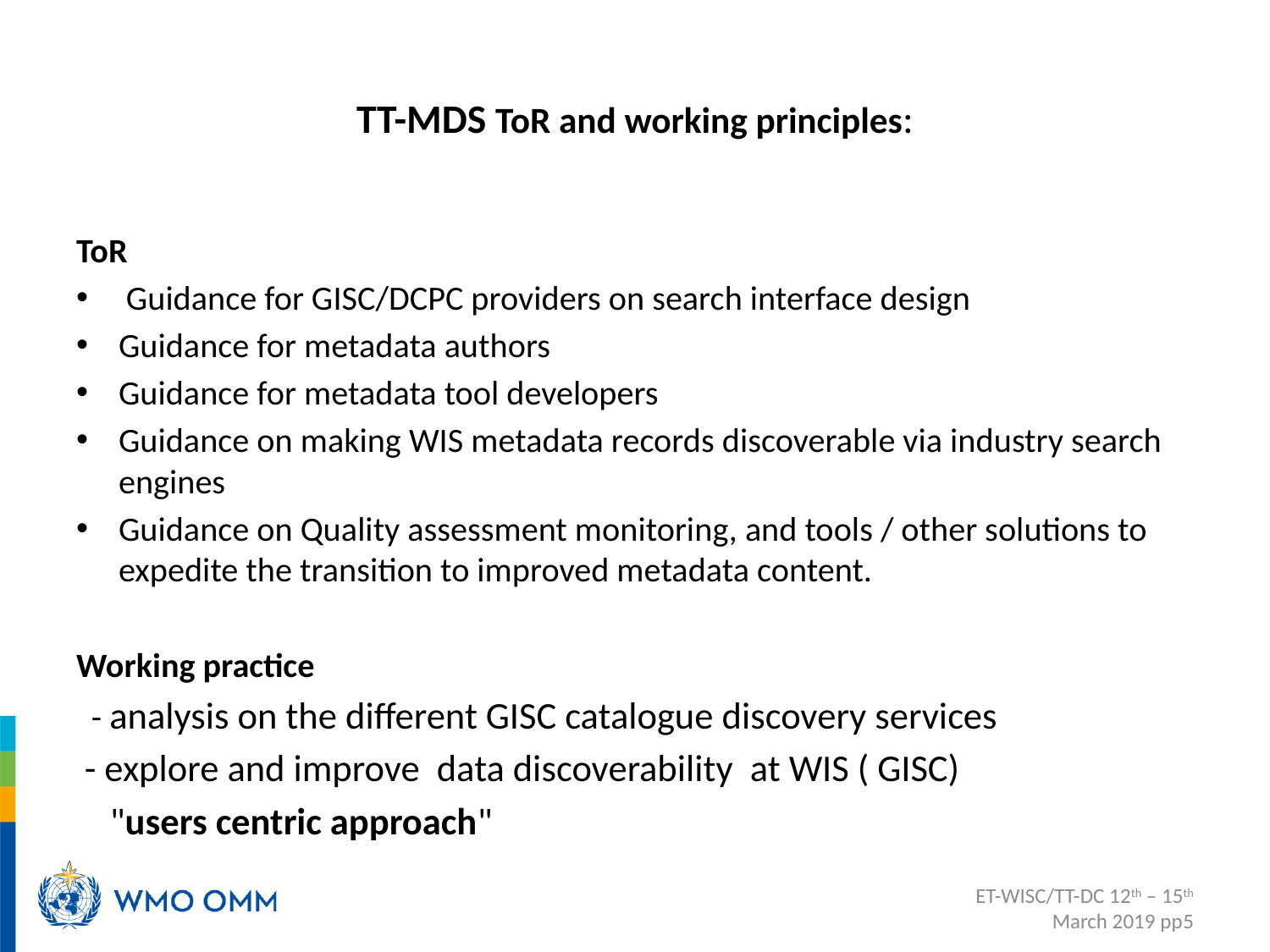

# TT-MDS ToR and working principles:
ToR
 Guidance for GISC/DCPC providers on search interface design
Guidance for metadata authors
Guidance for metadata tool developers
Guidance on making WIS metadata records discoverable via industry search engines
Guidance on Quality assessment monitoring, and tools / other solutions to expedite the transition to improved metadata content.

Working practice
  - analysis on the different GISC catalogue discovery services
 - explore and improve  data discoverability  at WIS ( GISC)
    "users centric approach"
ET-WISC/TT-DC 12th – 15th March 2019 pp5